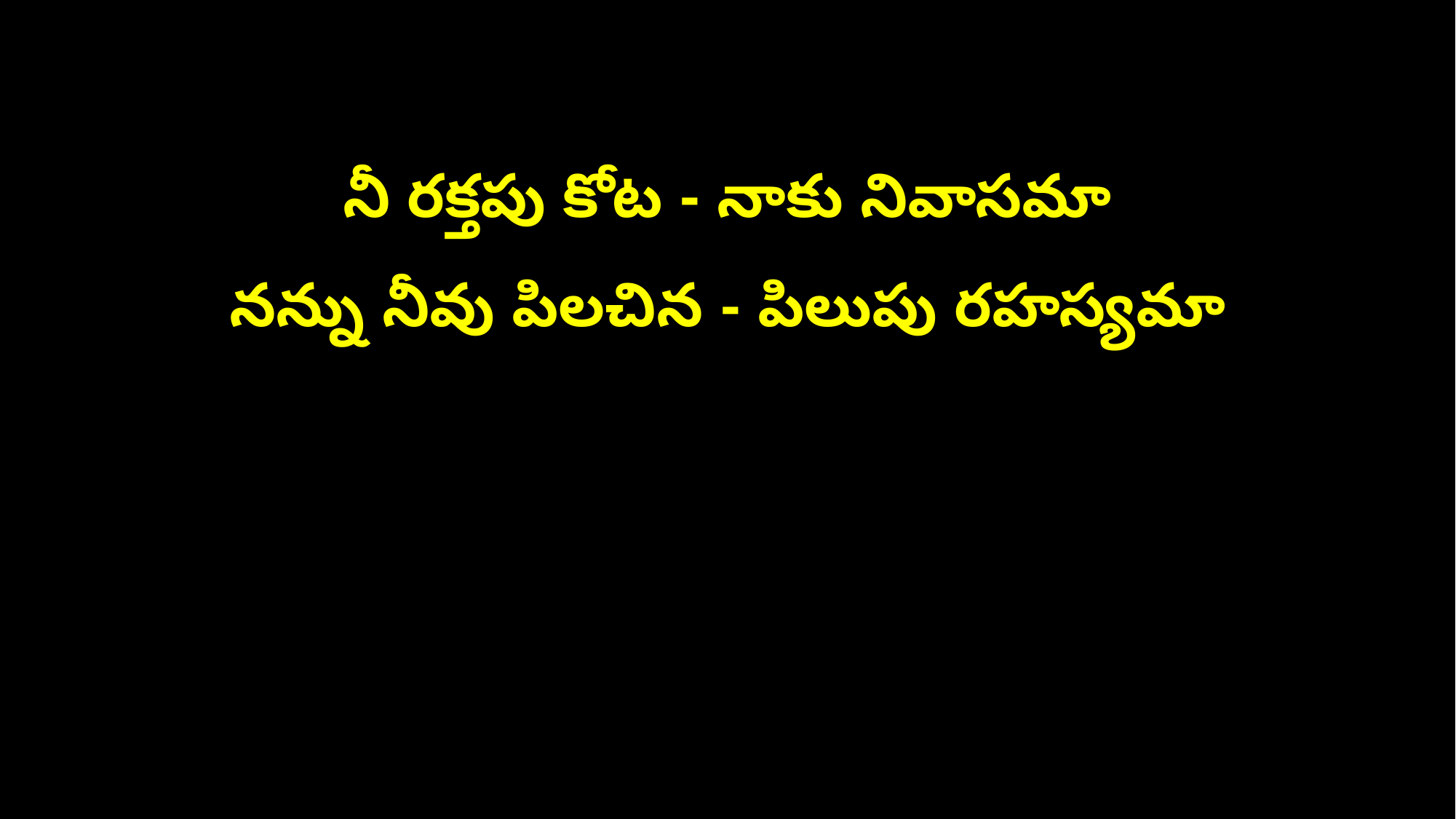

నీ రక్తపు కోట - నాకు నివాసమా
నన్ను నీవు పిలచిన - పిలుపు రహస్యమా